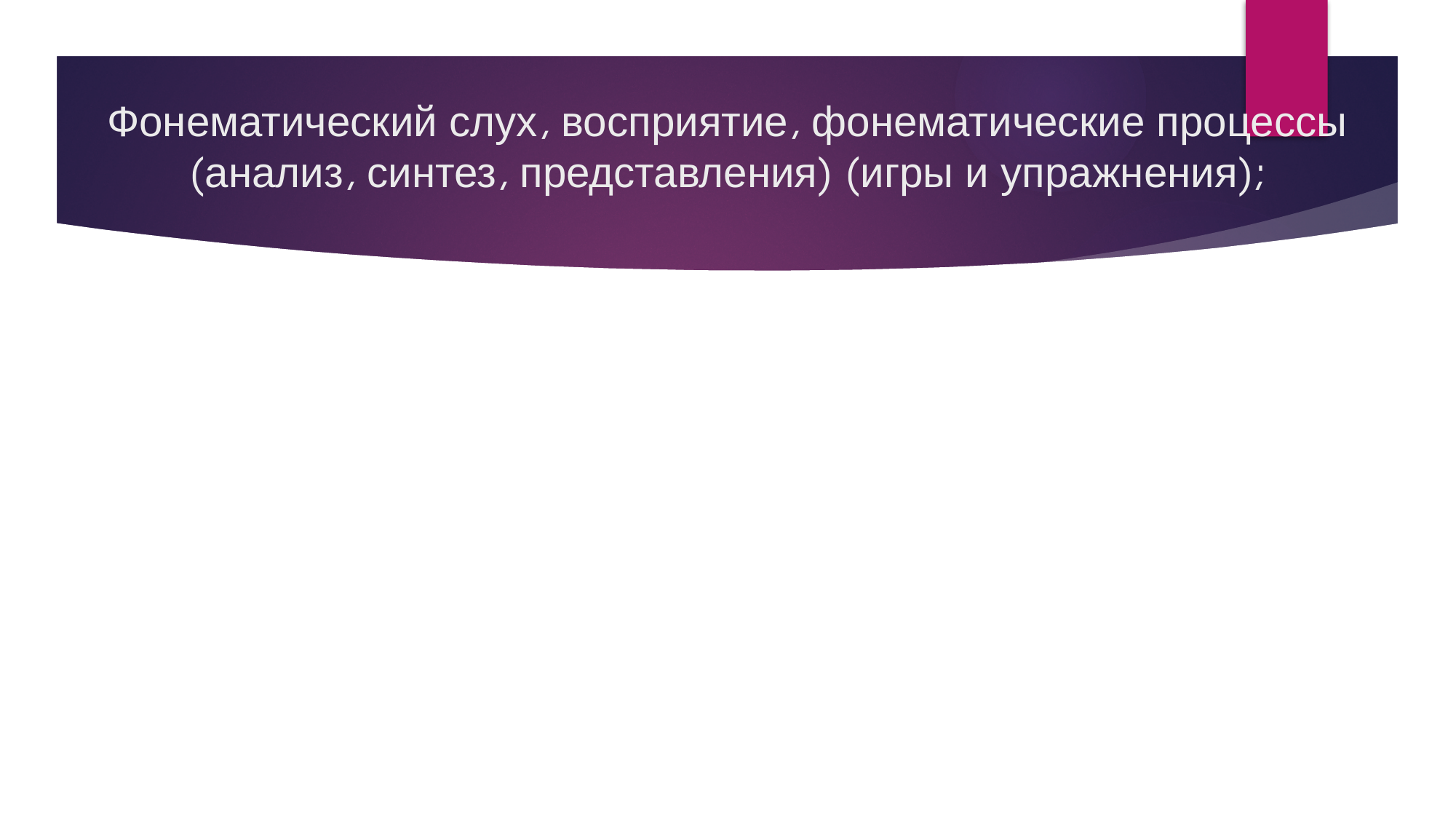

# Фонематический слух, восприятие, фонематические процессы (анализ, синтез, представления) (игры и упражнения);